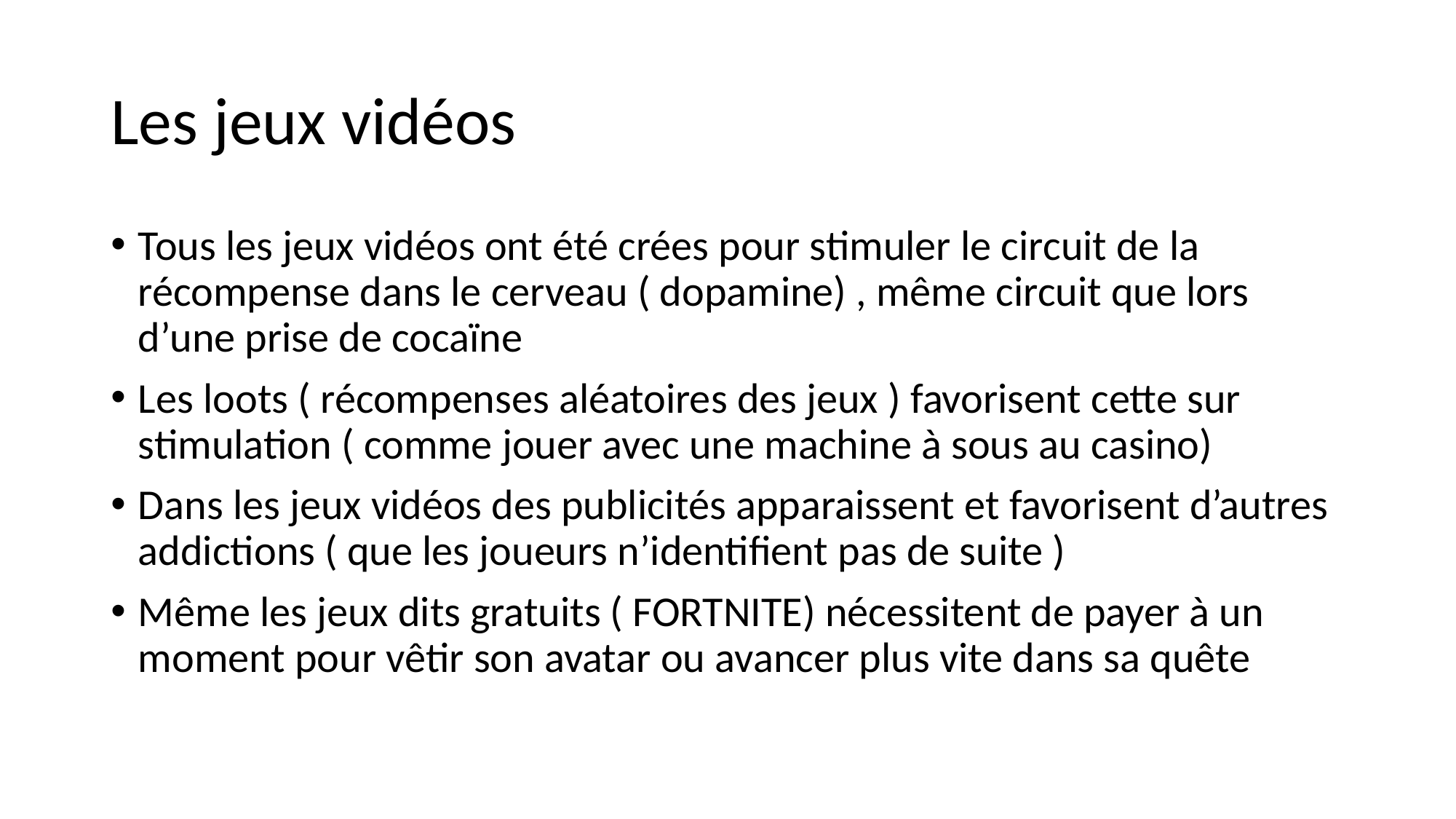

# Les jeux vidéos
Tous les jeux vidéos ont été crées pour stimuler le circuit de la récompense dans le cerveau ( dopamine) , même circuit que lors d’une prise de cocaïne
Les loots ( récompenses aléatoires des jeux ) favorisent cette sur stimulation ( comme jouer avec une machine à sous au casino)
Dans les jeux vidéos des publicités apparaissent et favorisent d’autres addictions ( que les joueurs n’identifient pas de suite )
Même les jeux dits gratuits ( FORTNITE) nécessitent de payer à un moment pour vêtir son avatar ou avancer plus vite dans sa quête